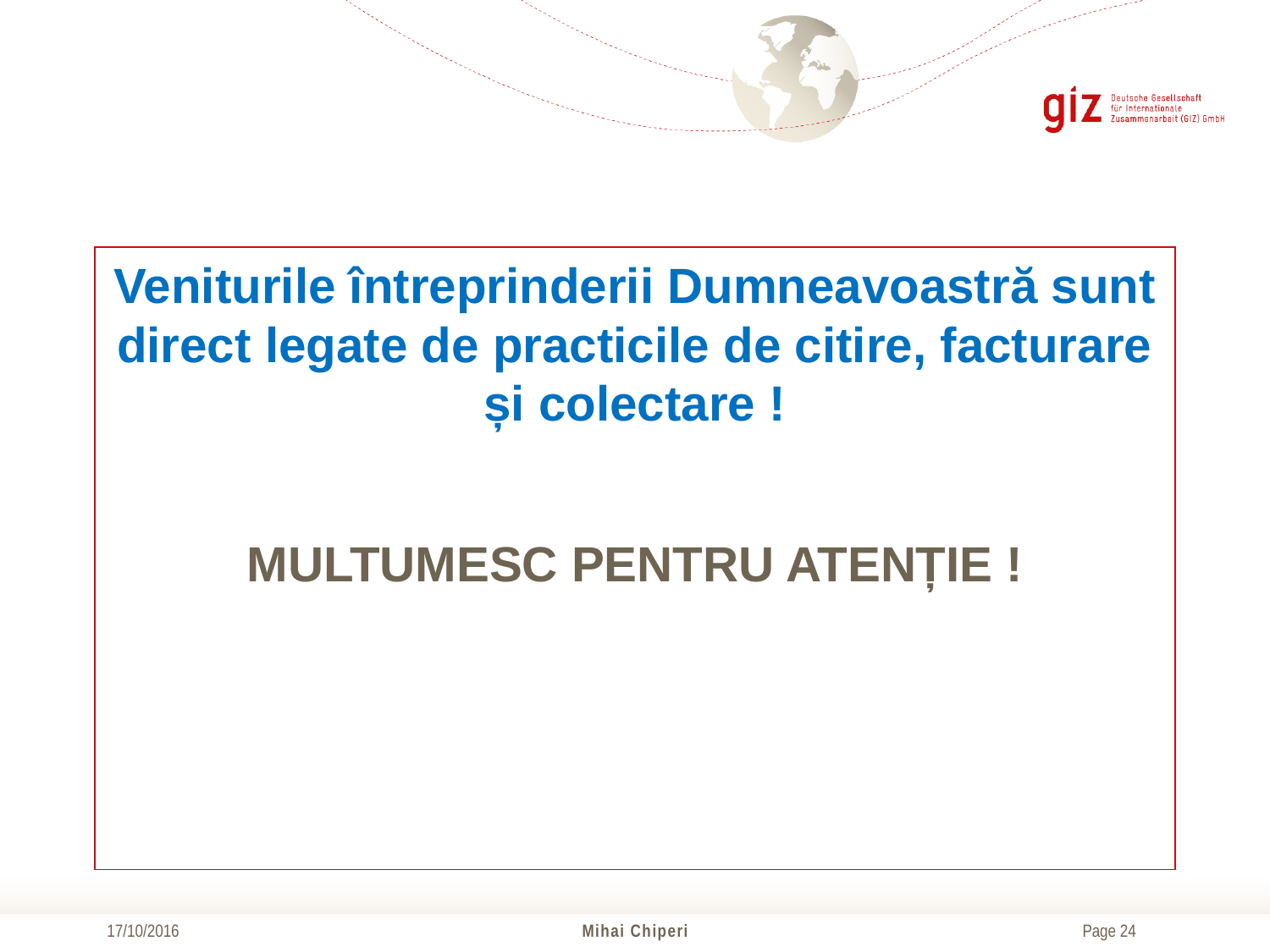

Veniturile întreprinderii Dumneavoastră sunt direct legate de practicile de citire, facturare și colectare !

MULTUMESC PENTRU ATENȚIE !

17/10/2016
Mihai Chiperi